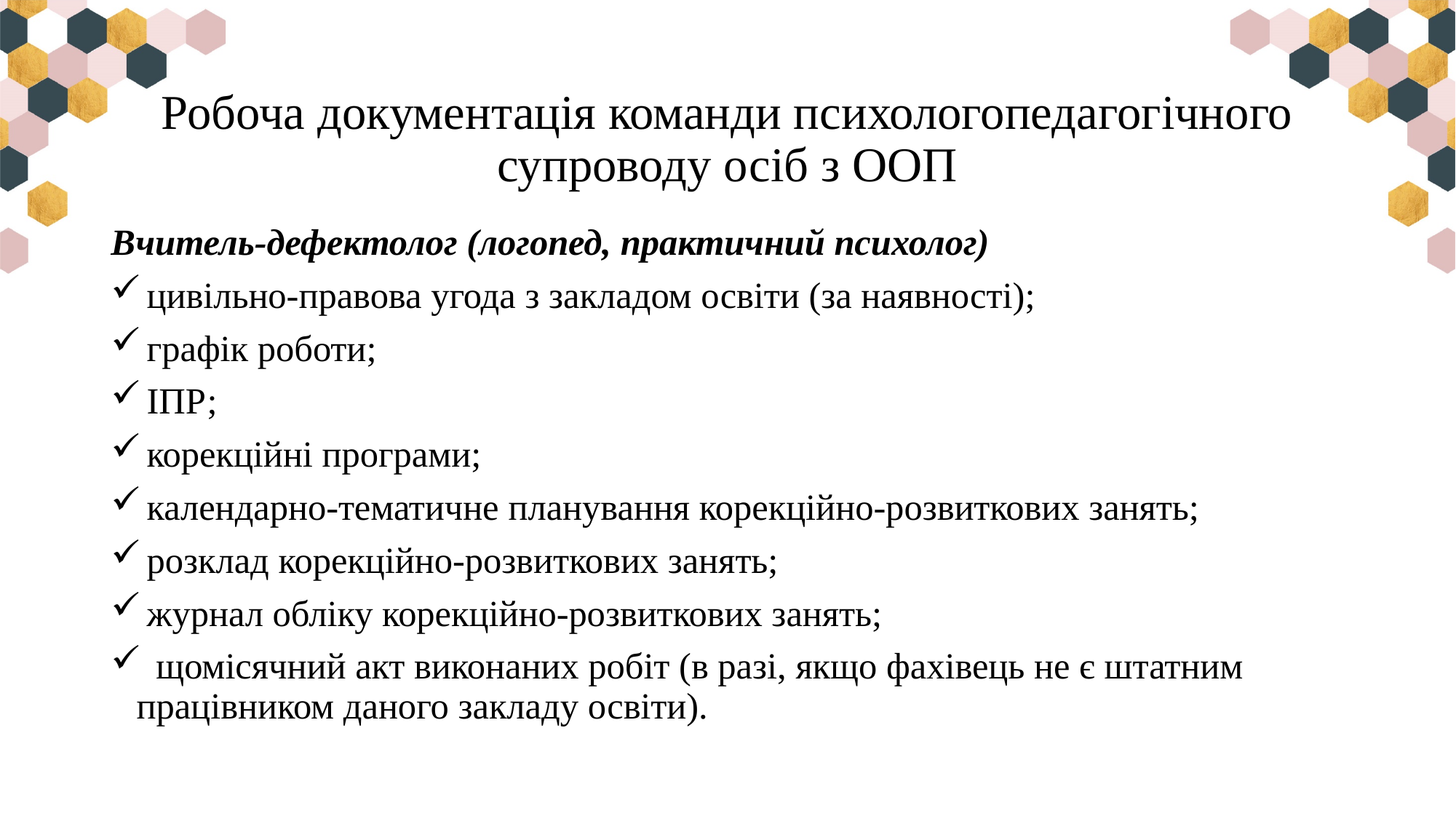

# Робоча документація команди психологопедагогічного супроводу осіб з ООП
Вчитель-дефектолог (логопед, практичний психолог)
 цивільно-правова угода з закладом освіти (за наявності);
 графік роботи;
 ІПР;
 корекційні програми;
 календарно-тематичне планування корекційно-розвиткових занять;
 розклад корекційно-розвиткових занять;
 журнал обліку корекційно-розвиткових занять;
  щомісячний акт виконаних робіт (в разі, якщо фахівець не є штатним працівником даного закладу освіти).